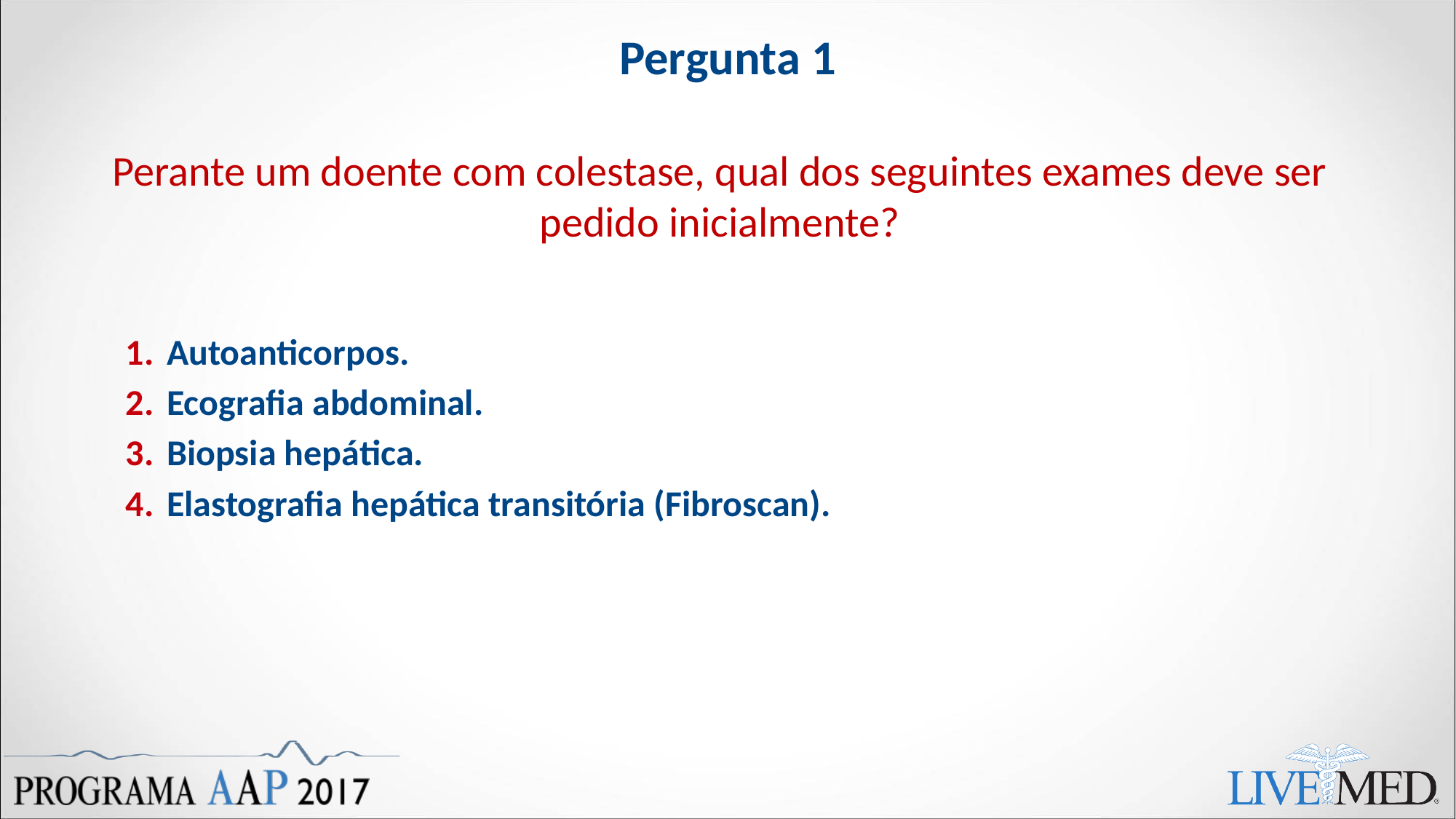

# Pergunta 1
Perante um doente com colestase, qual dos seguintes exames deve ser pedido inicialmente?

Autoanticorpos.
Ecografia abdominal.
Biopsia hepática.
Elastografia hepática transitória (Fibroscan).